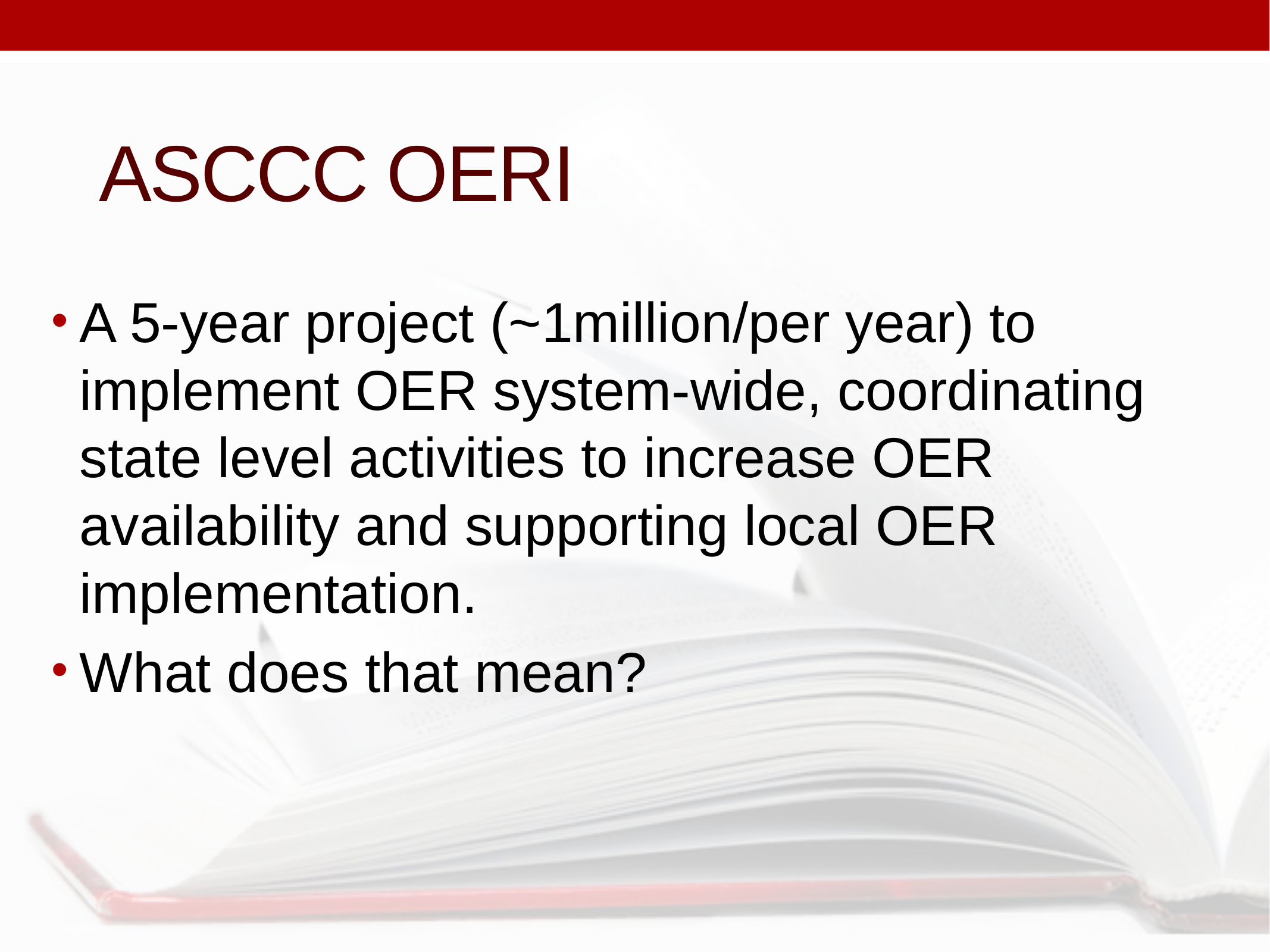

# ASCCC OERI
A 5-year project (~1million/per year) to implement OER system-wide, coordinating state level activities to increase OER availability and supporting local OER implementation.
What does that mean?